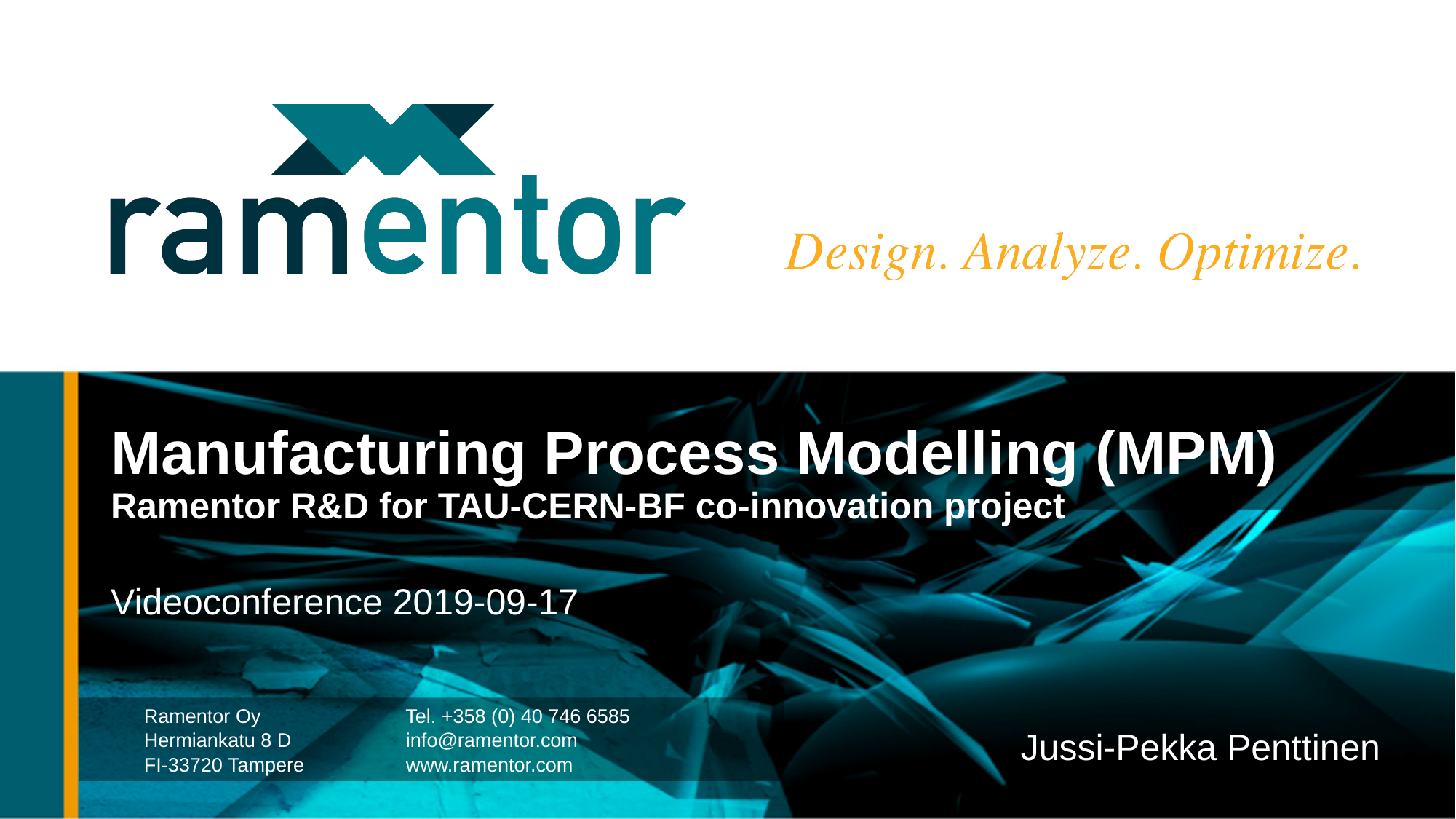

Manufacturing Process Modelling (MPM)
Ramentor R&D for TAU-CERN-BF co-innovation project
Videoconference 2019-09-17
Jussi-Pekka Penttinen